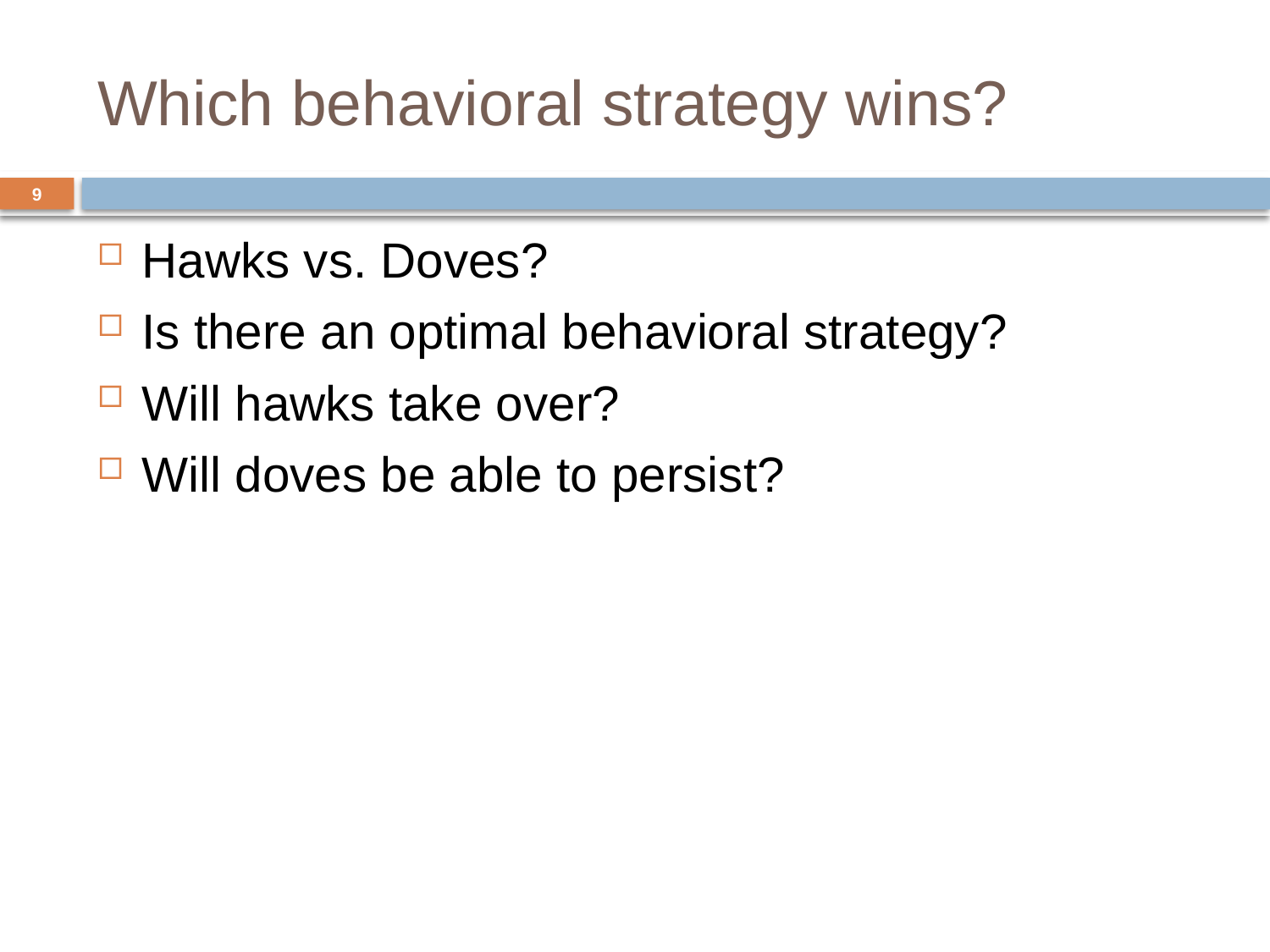

# Which behavioral strategy wins?
9
Hawks vs. Doves?
Is there an optimal behavioral strategy?
Will hawks take over?
Will doves be able to persist?